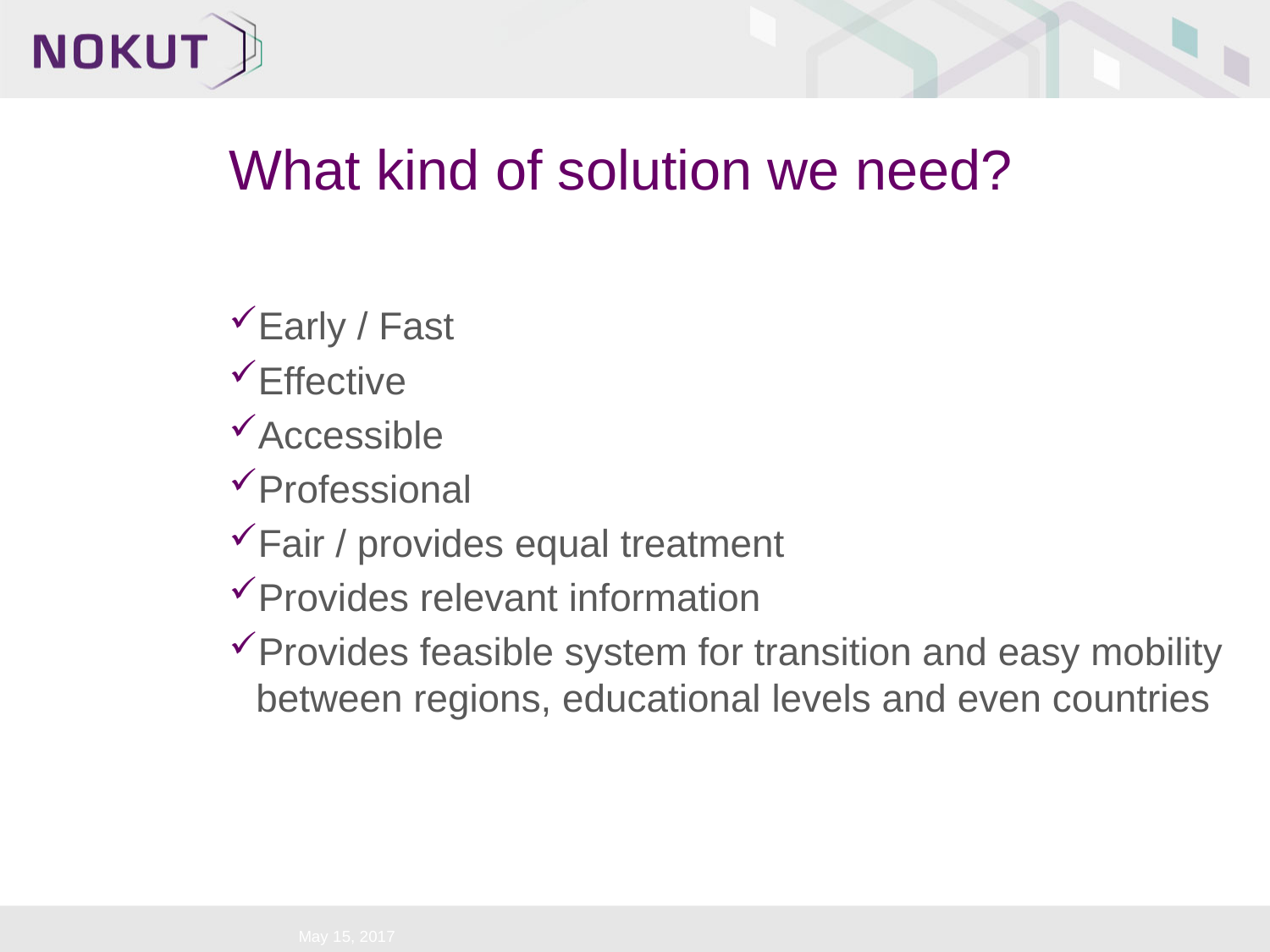

# What kind of solution we need?
Early / Fast
Effective
Accessible
Professional
Fair / provides equal treatment
Provides relevant information
Provides feasible system for transition and easy mobility between regions, educational levels and even countries

May 15, 2017